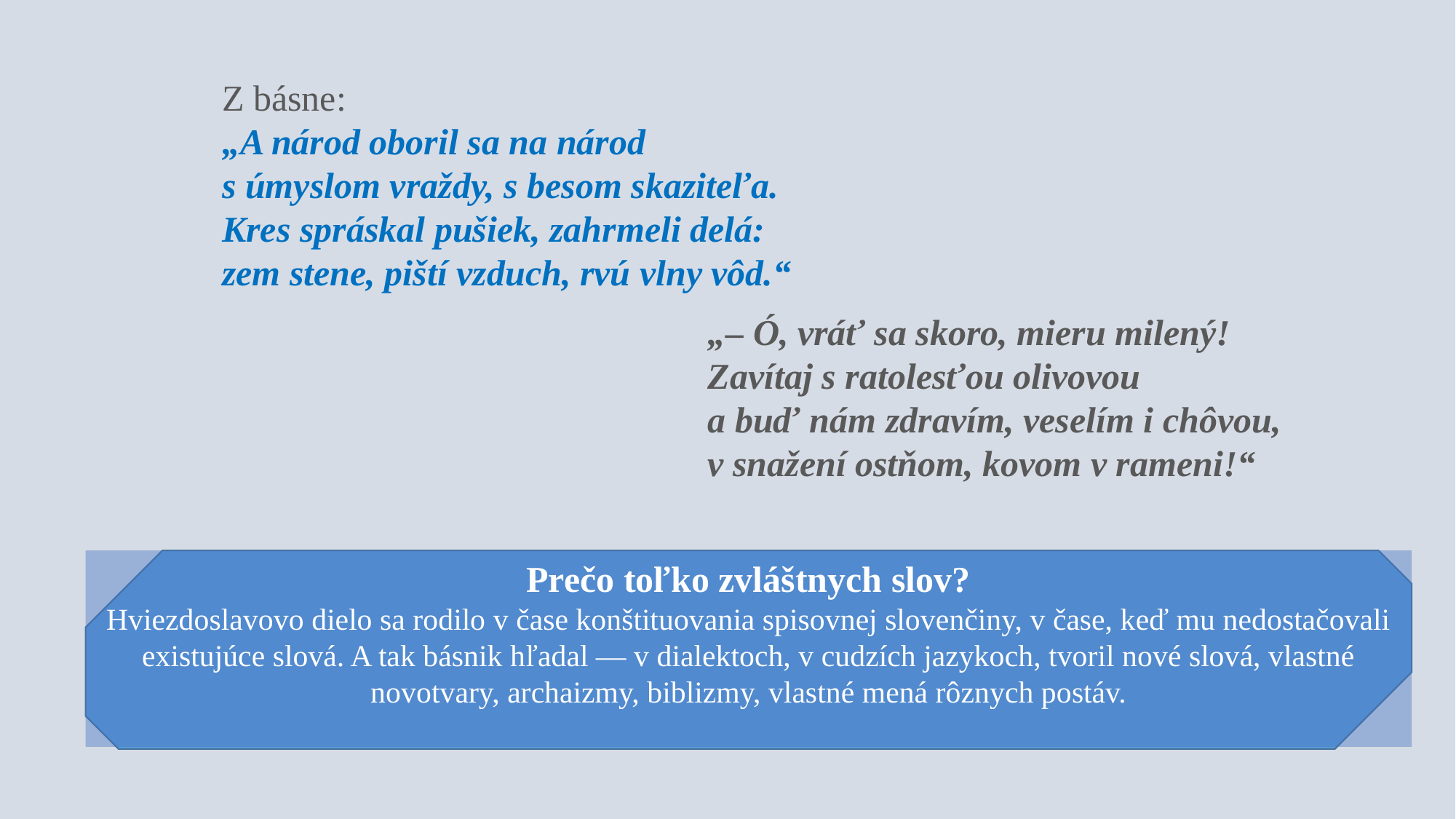

Z básne:
„A národ oboril sa na národ
s úmyslom vraždy, s besom skaziteľa.
Kres spráskal pušiek, zahrmeli delá:
zem stene, piští vzduch, rvú vlny vôd.“
„– Ó, vráť sa skoro, mieru milený!
Zavítaj s ratolesťou olivovou
a buď nám zdravím, veselím i chôvou,
v snažení ostňom, kovom v rameni!“

Prečo toľko zvláštnych slov?
Hviezdoslavovo dielo sa rodilo v čase konštituovania spisovnej slovenčiny, v čase, keď mu nedostačovali existujúce slová. A tak básnik hľadal — v dialektoch, v cudzích jazykoch, tvoril nové slová, vlastné novotvary, archaizmy, biblizmy, vlastné mená rôznych postáv.